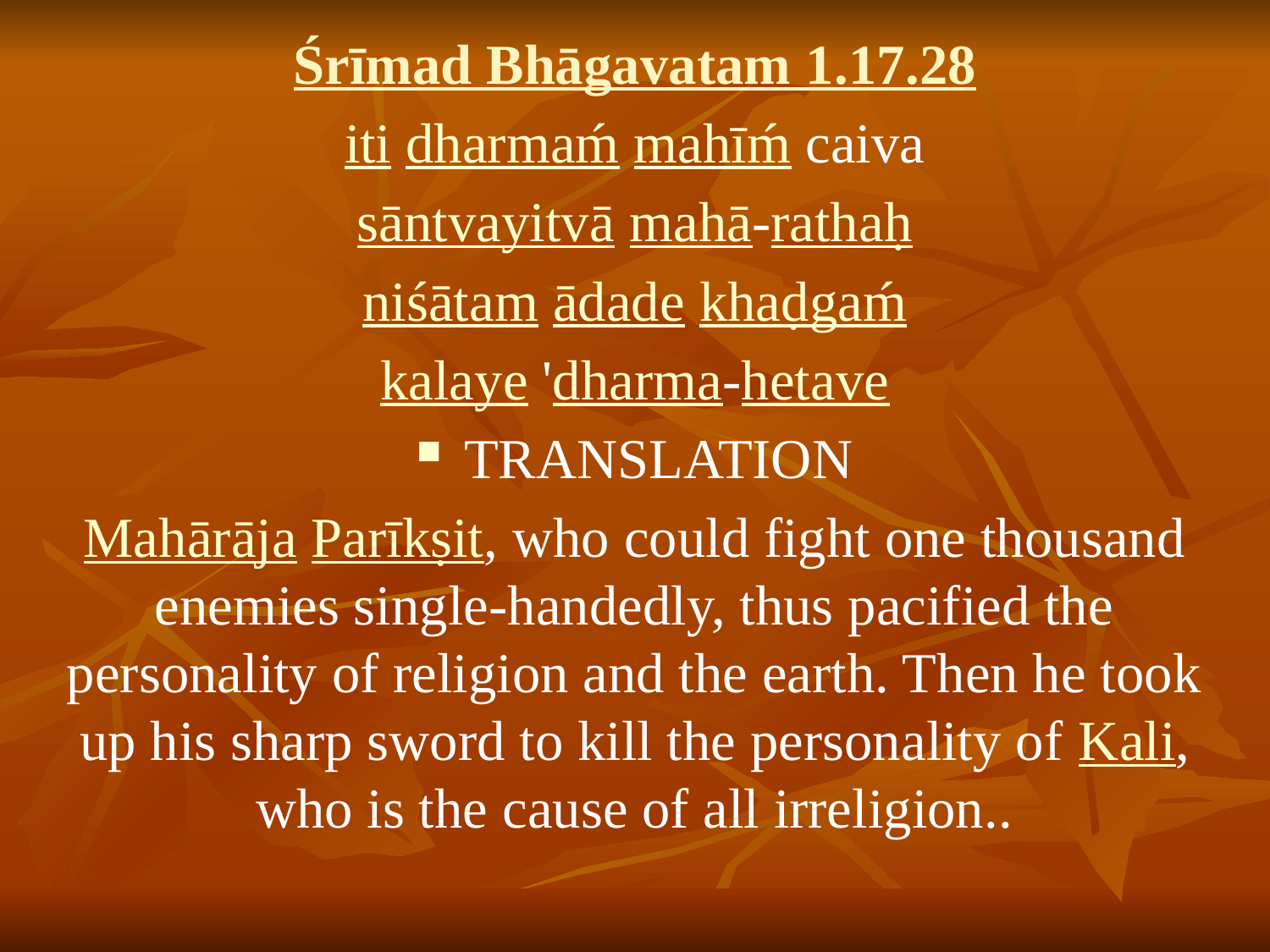

Śrīmad Bhāgavatam 1.17.28
iti dharmaḿ mahīḿ caiva
sāntvayitvā mahā-rathaḥ
niśātam ādade khaḍgaḿ
kalaye 'dharma-hetave
TRANSLATION
Mahārāja Parīkṣit, who could fight one thousand enemies single-handedly, thus pacified the personality of religion and the earth. Then he took up his sharp sword to kill the personality of Kali, who is the cause of all irreligion..